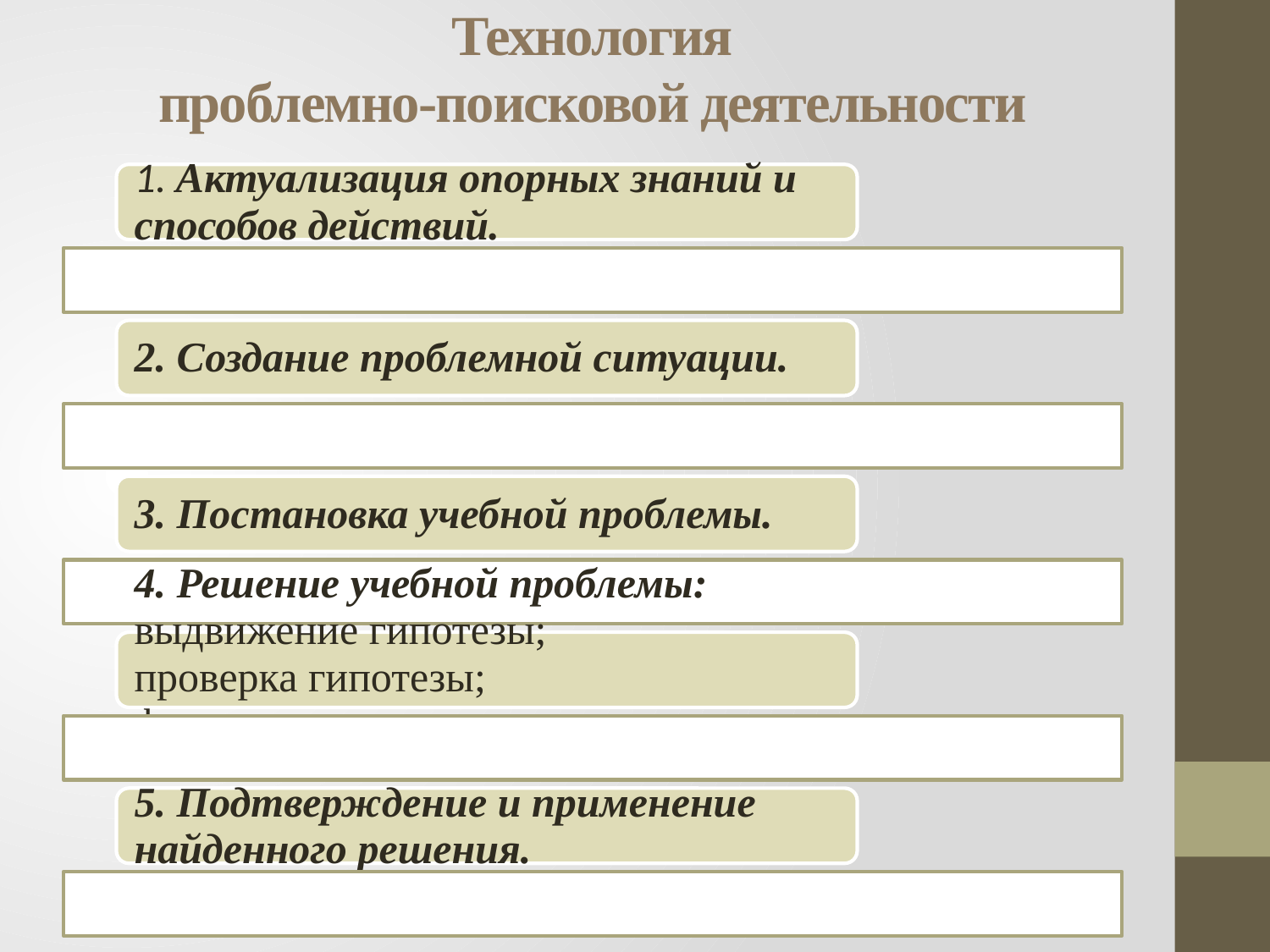

# Технология проблемно-поисковой деятельности
1. Актуализация опорных знаний и способов действий.
2. Создание проблемной ситуации.
3. Постановка учебной проблемы.
4. Решение учебной проблемы:
выдвижение гипотезы;
проверка гипотезы;
формулировка решения.
5. Подтверждение и применение найденного решения.